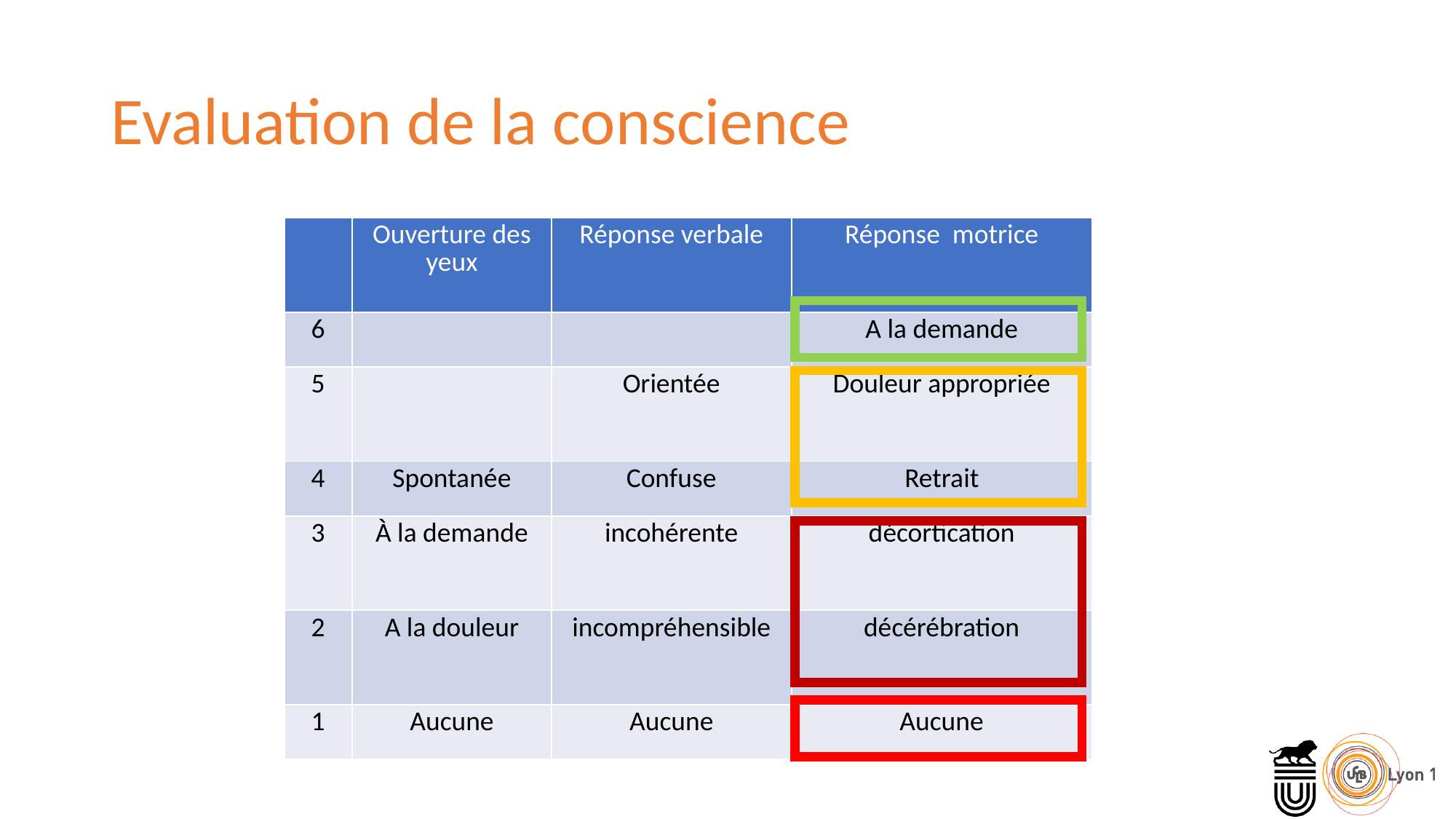

# Evaluation de la conscience
|  | Ouverture des yeux | Réponse verbale | Réponse motrice |
| --- | --- | --- | --- |
| 6 |  |  | A la demande |
| 5 |  | Orientée | Douleur appropriée |
| 4 | Spontanée | Confuse | Retrait |
| 3 | À la demande | incohérente | décortication |
| 2 | A la douleur | incompréhensible | décérébration |
| 1 | Aucune | Aucune | Aucune |